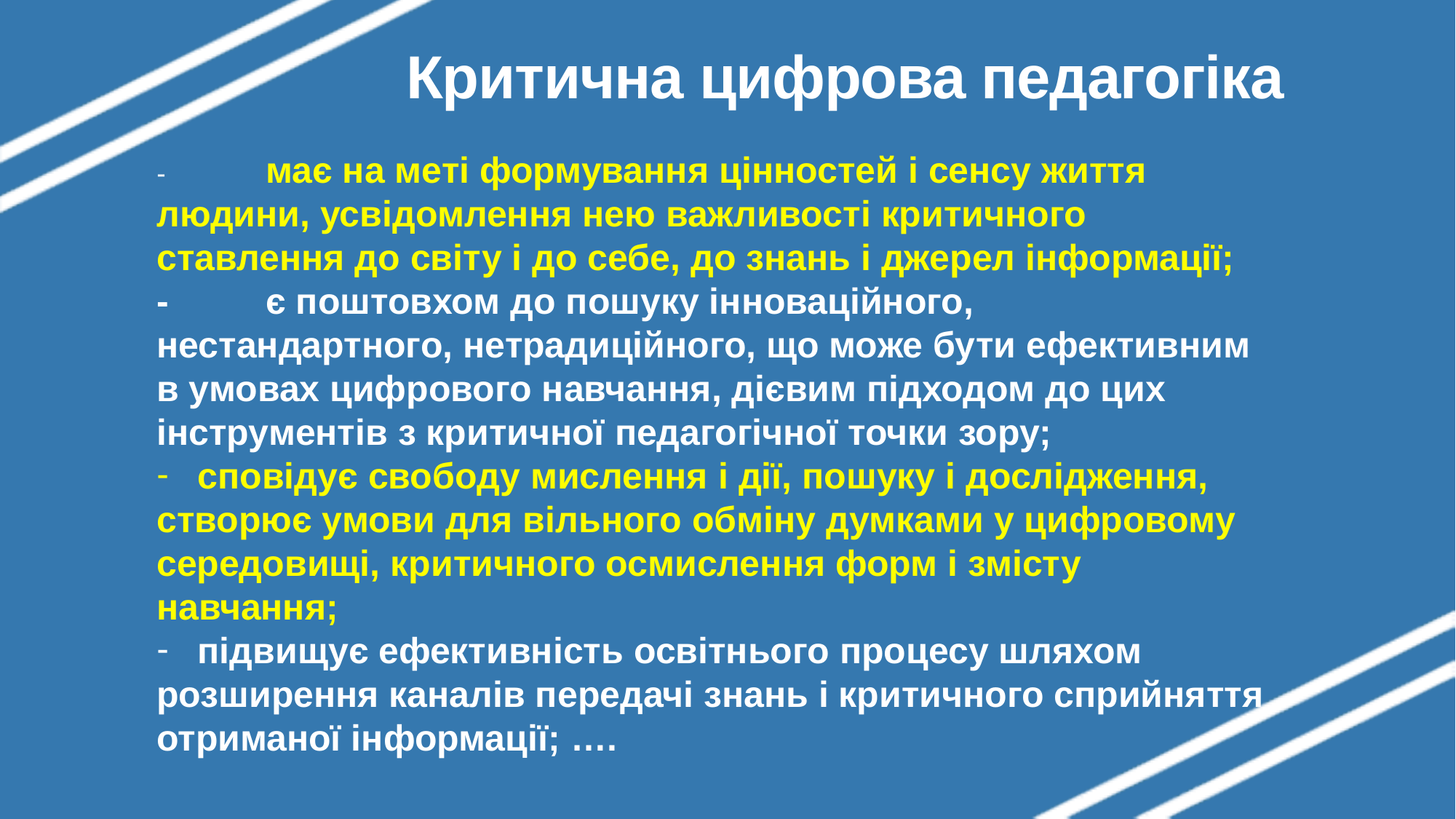

# Критична цифрова педагогіка
-	має на меті формування цінностей і сенсу життя людини, усвідомлення нею важливості критичного ставлення до світу і до себе, до знань і джерел інформації;
-	є поштовхом до пошуку інноваційного, нестандартного, нетрадиційного, що може бути ефективним в умовах цифрового навчання, дієвим підходом до цих інструментів з критичної педагогічної точки зору;
сповідує свободу мислення і дії, пошуку і дослідження,
створює умови для вільного обміну думками у цифровому середовищі, критичного осмислення форм і змісту навчання;
підвищує ефективність освітнього процесу шляхом
розширення каналів передачі знань і критичного сприйняття отриманої інформації; ….